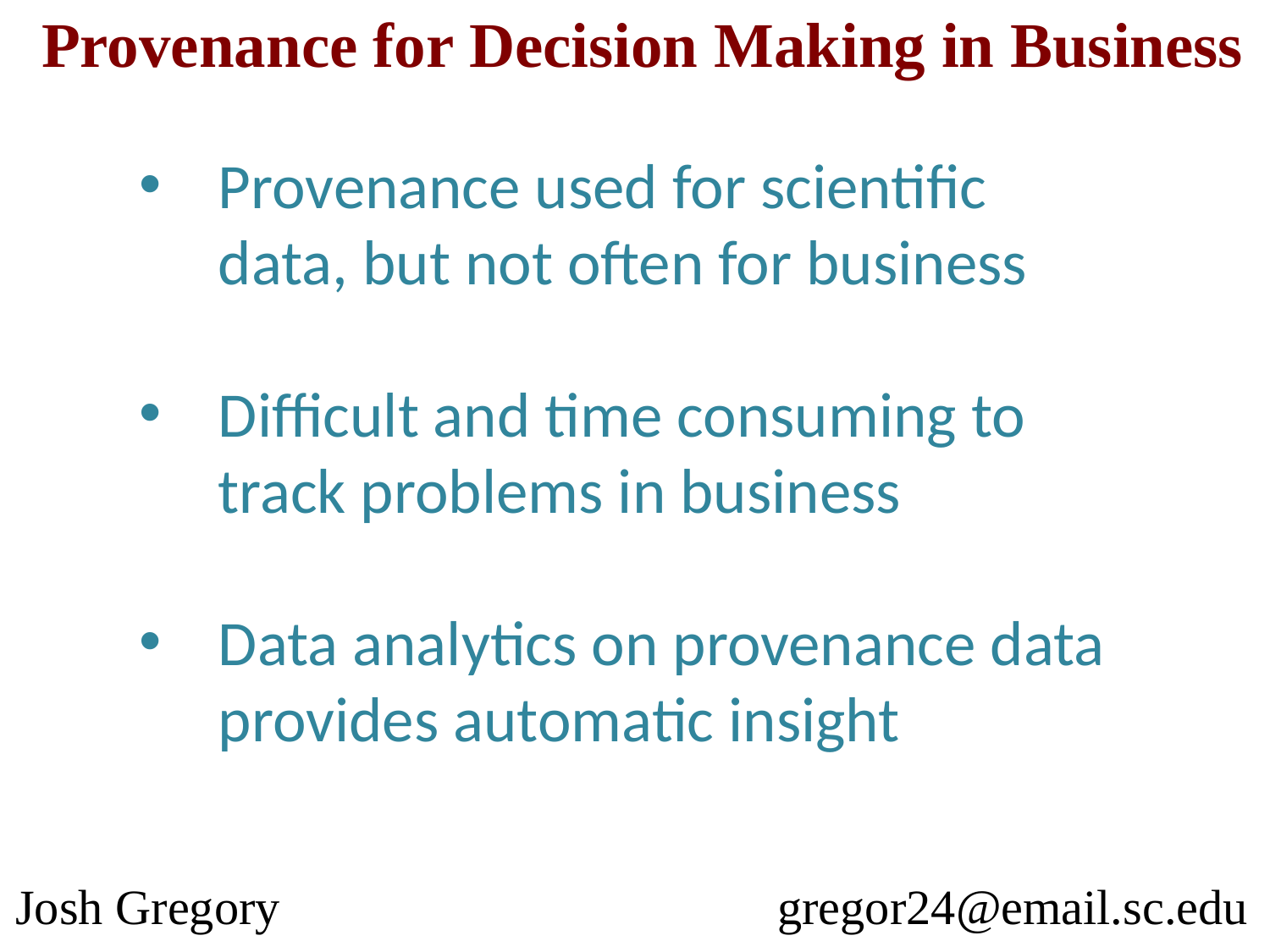

Provenance for Decision Making in Business
Provenance used for scientific data, but not often for business

Difficult and time consuming to track problems in business

Data analytics on provenance data provides automatic insight

# Josh Gregory				gregor24@email.sc.edu